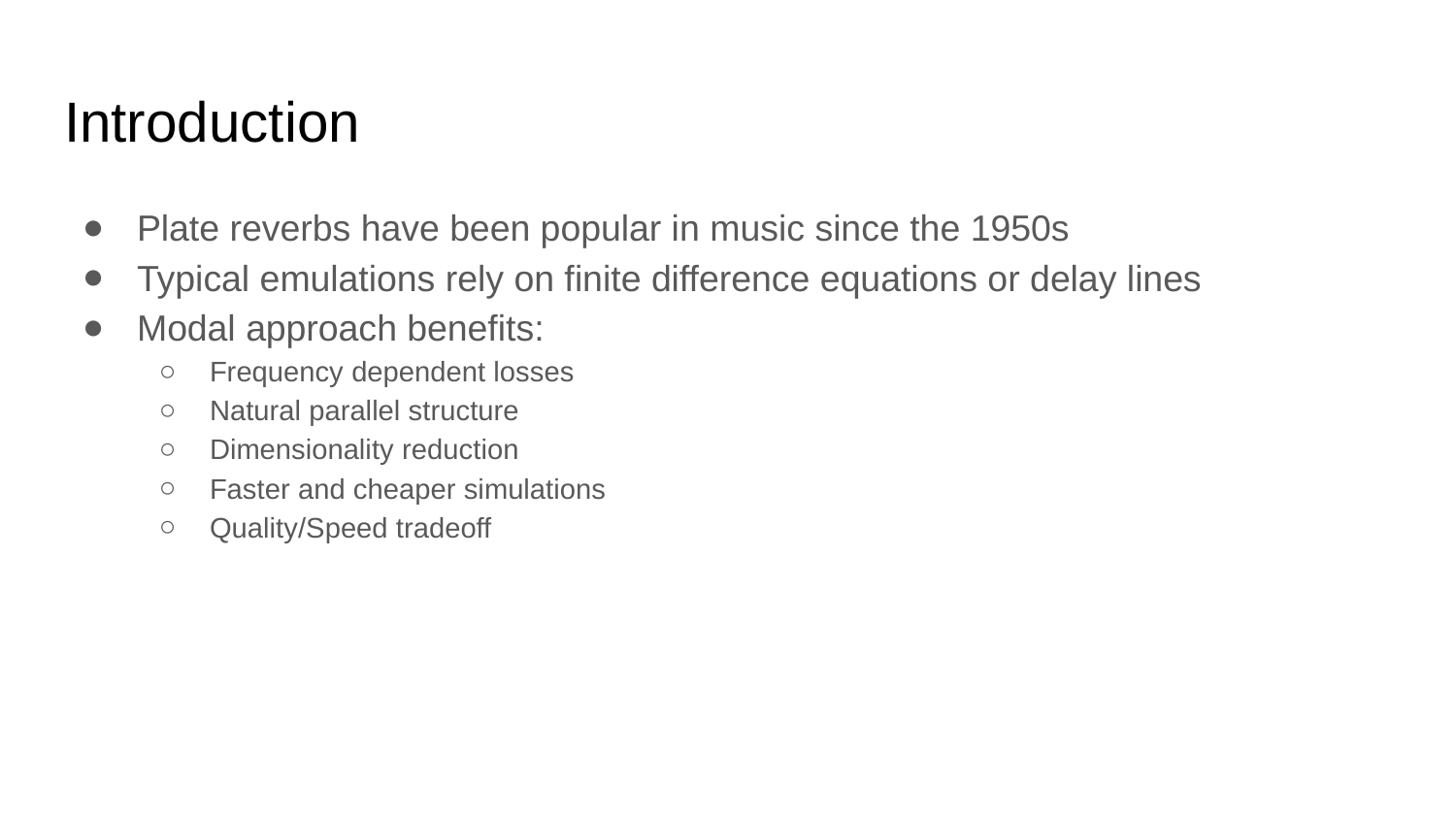

# Introduction
Plate reverbs have been popular in music since the 1950s
Typical emulations rely on finite difference equations or delay lines
Modal approach benefits:
Frequency dependent losses
Natural parallel structure
Dimensionality reduction
Faster and cheaper simulations
Quality/Speed tradeoff